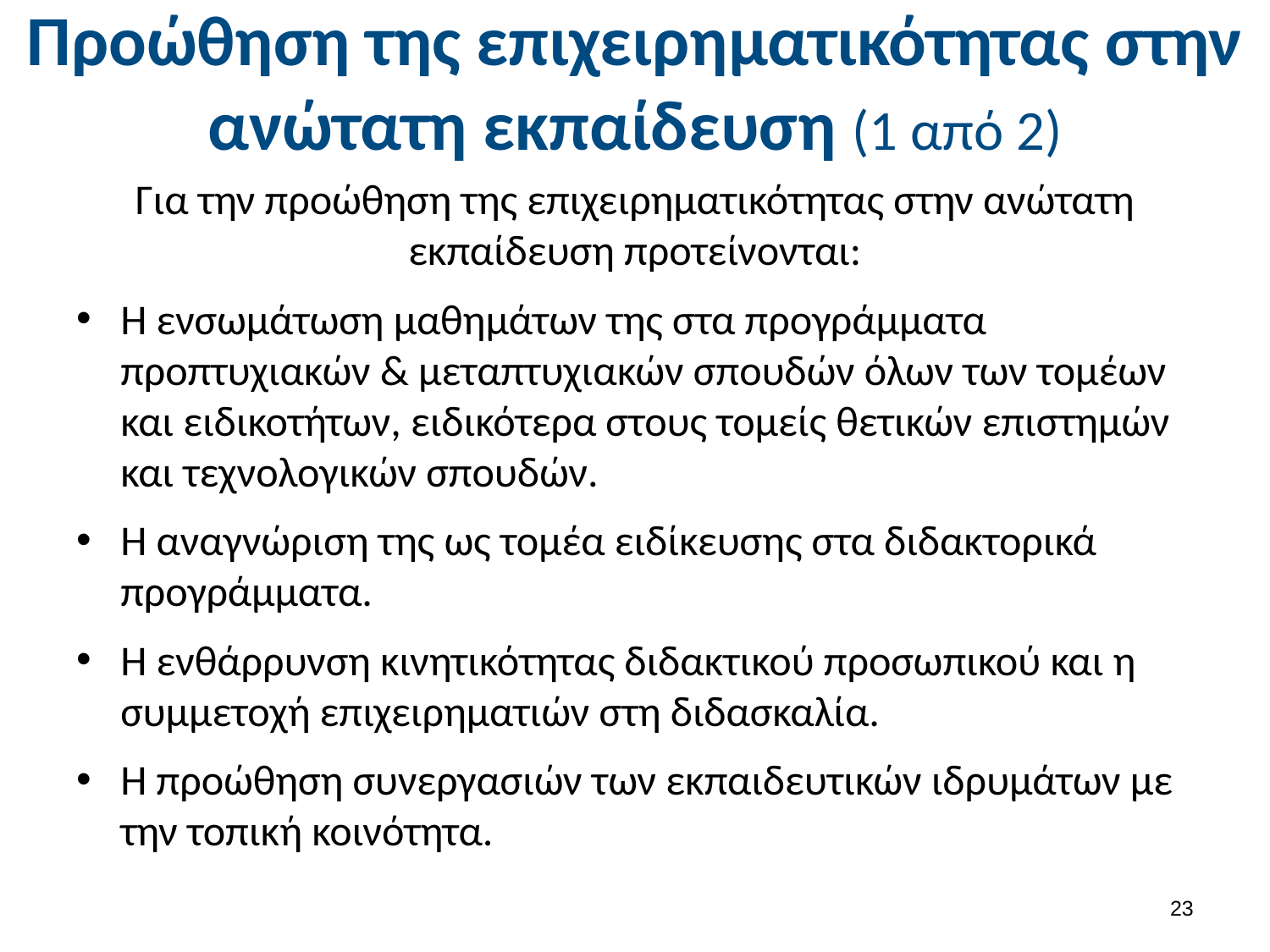

# Προώθηση της επιχειρηματικότητας στην ανώτατη εκπαίδευση (1 από 2)
Για την προώθηση της επιχειρηματικότητας στην ανώτατη εκπαίδευση προτείνονται:
Η ενσωμάτωση μαθημάτων της στα προγράμματα προπτυχιακών & μεταπτυχιακών σπουδών όλων των τομέων και ειδικοτήτων, ειδικότερα στους τομείς θετικών επιστημών και τεχνολογικών σπουδών.
Η αναγνώριση της ως τομέα ειδίκευσης στα διδακτορικά προγράμματα.
Η ενθάρρυνση κινητικότητας διδακτικού προσωπικού και η συμμετοχή επιχειρηματιών στη διδασκαλία.
Η προώθηση συνεργασιών των εκπαιδευτικών ιδρυμάτων με την τοπική κοινότητα.

23